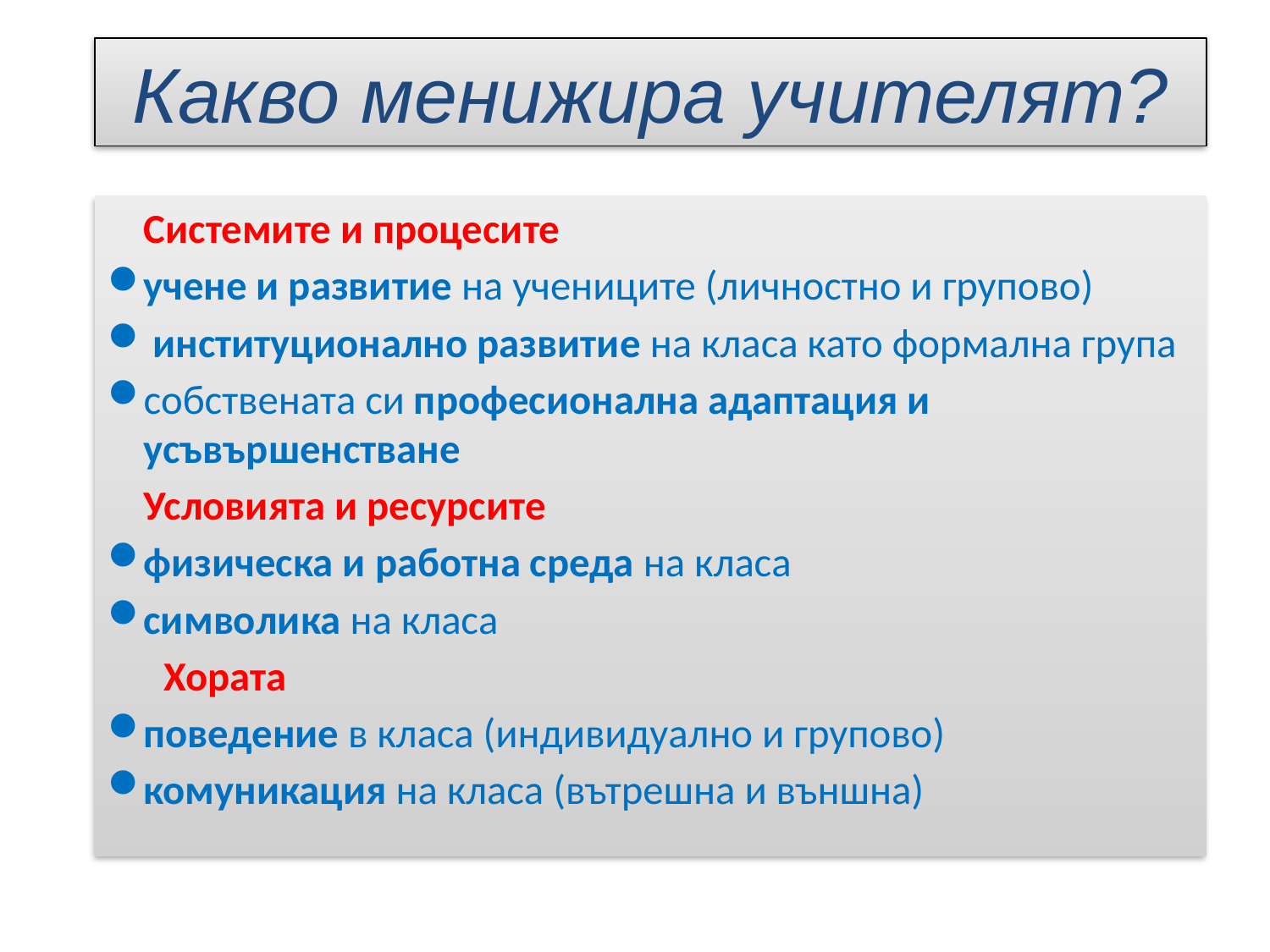

# Какво менижира учителят?
	Системите и процесите
учене и развитие на учениците (личностно и групово)
 институционално развитие на класа като формална група
собствената си професионална адаптация и усъвършенстване
	Условията и ресурсите
физическа и работна среда на класа
символика на класа
      Хората
поведение в класа (индивидуално и групово)
комуникация на класа (вътрешна и външна)